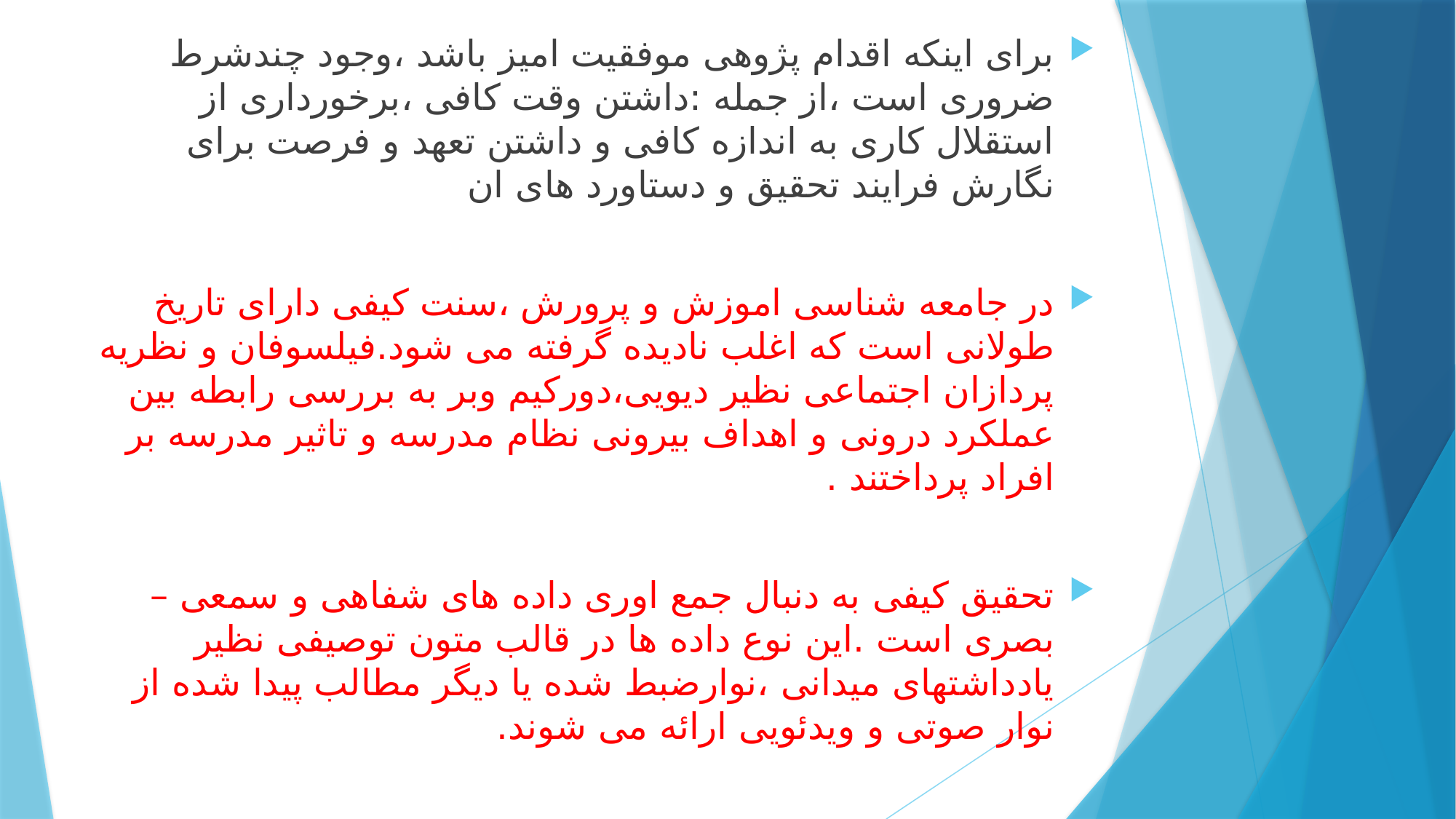

برای اینکه اقدام پژوهی موفقیت امیز باشد ،وجود چندشرط ضروری است ،از جمله :داشتن وقت کافی ،برخورداری از استقلال کاری به اندازه کافی و داشتن تعهد و فرصت برای نگارش فرایند تحقیق و دستاورد های ان

در جامعه شناسی اموزش و پرورش ،سنت کیفی دارای تاریخ طولانی است که اغلب نادیده گرفته می شود.فیلسوفان و نظریه پردازان اجتماعی نظیر دیویی،دورکیم وبر به بررسی رابطه بین عملکرد درونی و اهداف بیرونی نظام مدرسه و تاثیر مدرسه بر افراد پرداختند .

تحقیق کیفی به دنبال جمع اوری داده های شفاهی و سمعی –بصری است .این نوع داده ها در قالب متون توصیفی نظیر یادداشتهای میدانی ،نوارضبط شده یا دیگر مطالب پیدا شده از نوار صوتی و ویدئویی ارائه می شوند.